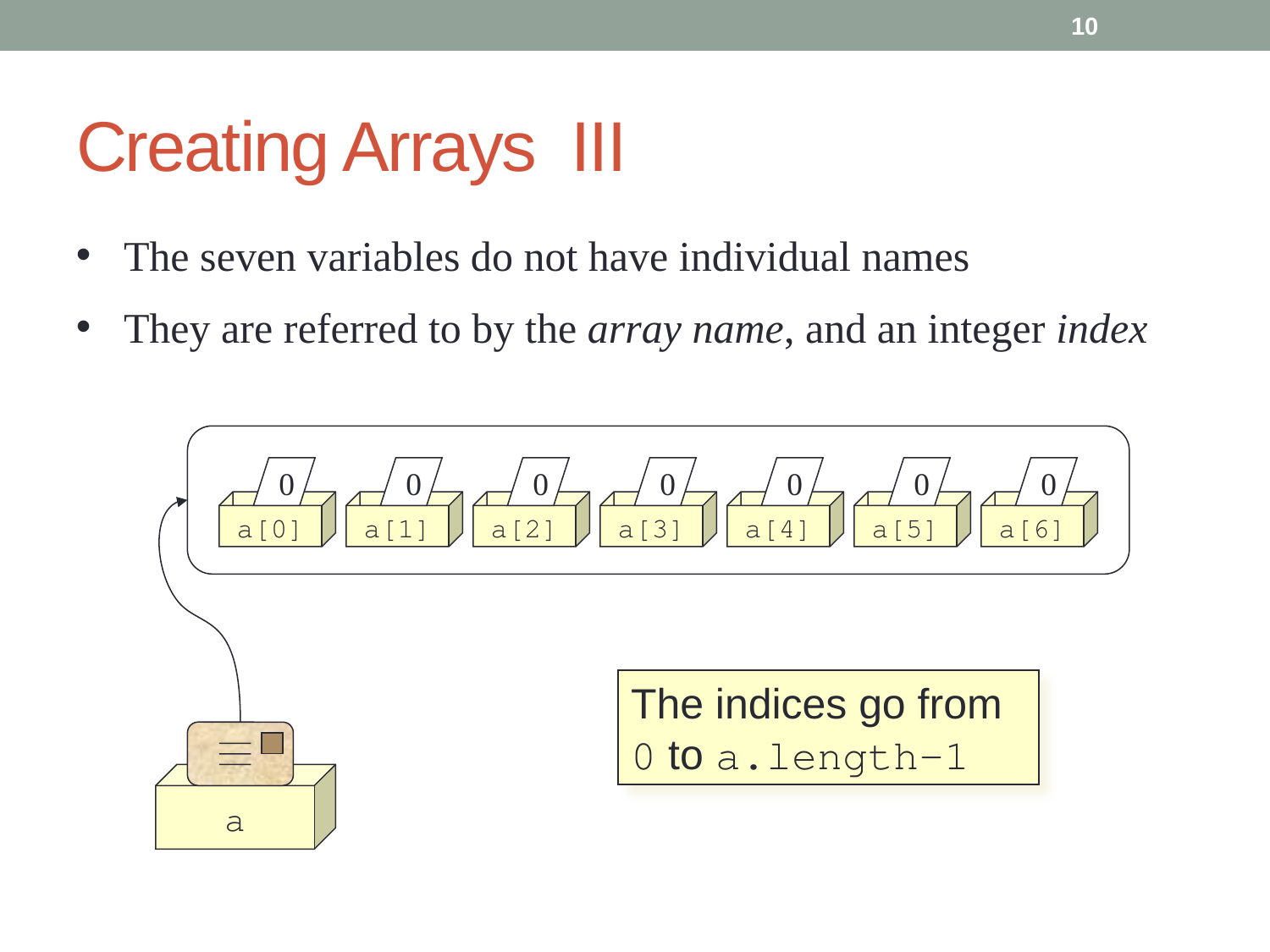

10
# Creating Arrays  III
The seven variables do not have individual names
They are referred to by the array name, and an integer index

a[0]

 0

a[1]

 0

a[2]

 0

a[3]

 0

a[4]

 0

a[5]

 0

a[6]

 0
The indices go from 0 to a.length–1

a